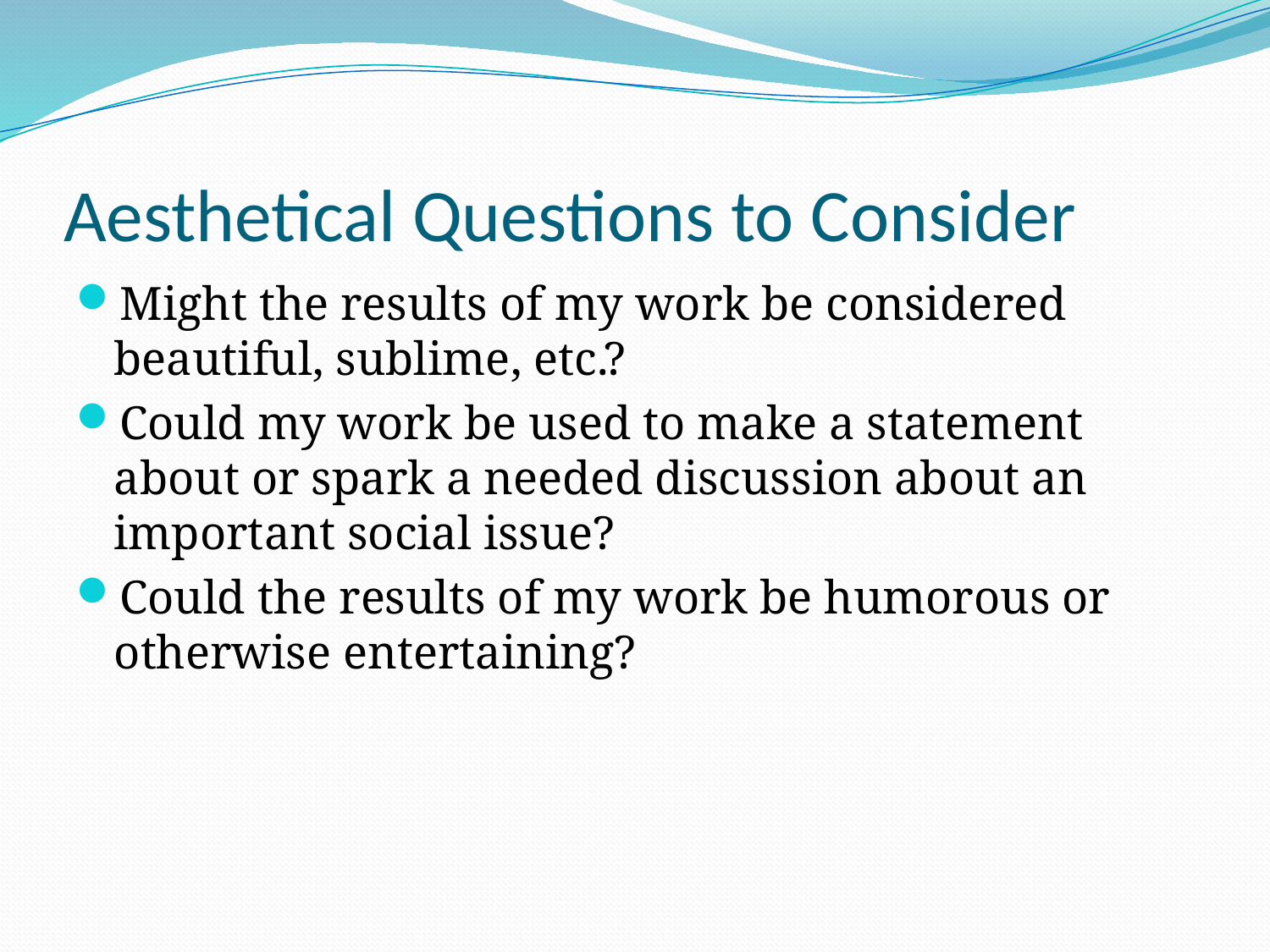

# Aesthetical Questions to Consider
Might the results of my work be considered beautiful, sublime, etc.?
Could my work be used to make a statement about or spark a needed discussion about an important social issue?
Could the results of my work be humorous or otherwise entertaining?